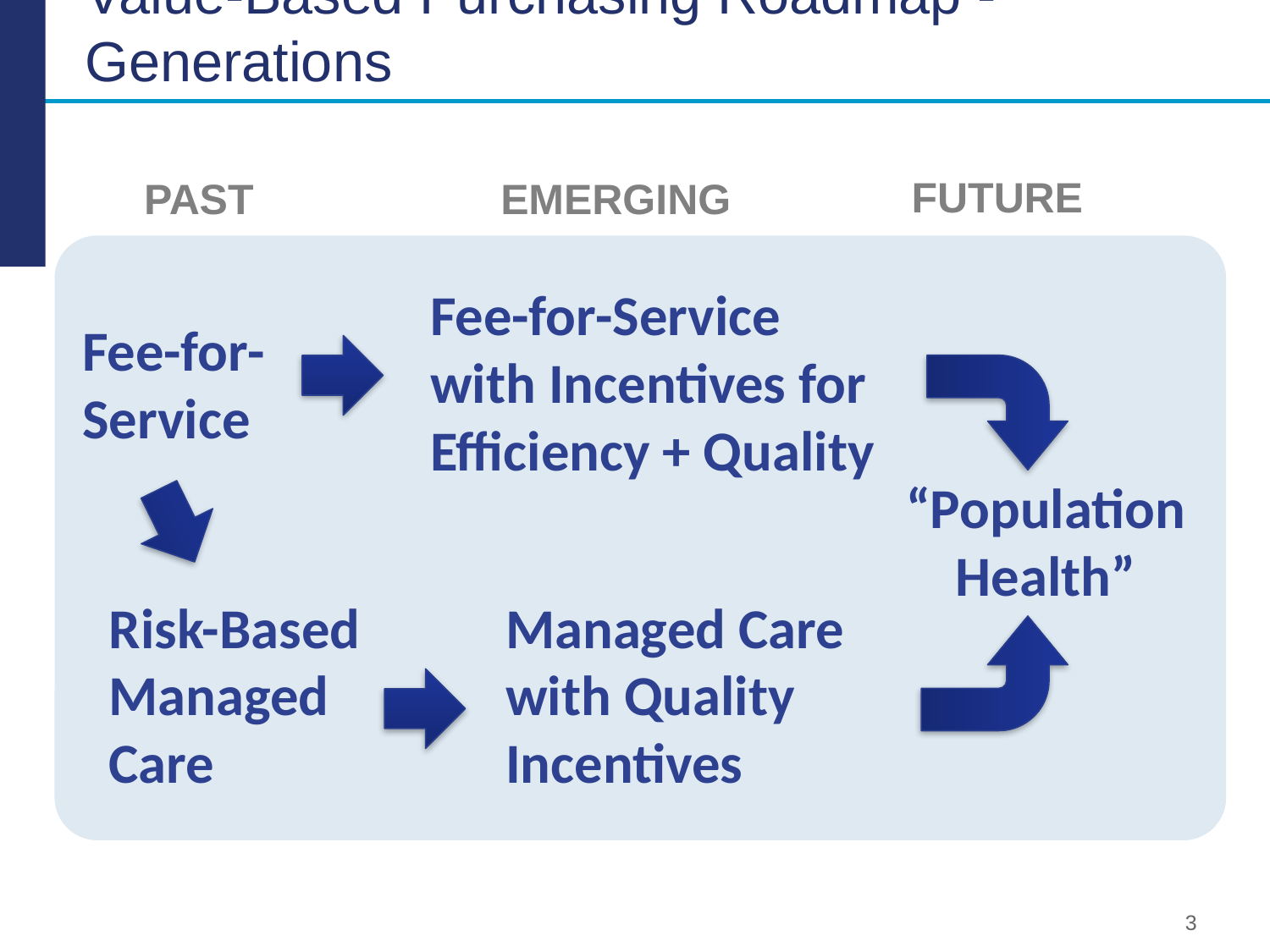

# Value-Based Purchasing Roadmap - Generations
FUTURE
PAST
EMERGING

Fee-for-Service
with Incentives for
Efficiency + Quality
Fee-for-
Service

“Population
Health”

Risk-Based
Managed
Care
Managed Care
with Quality
Incentives